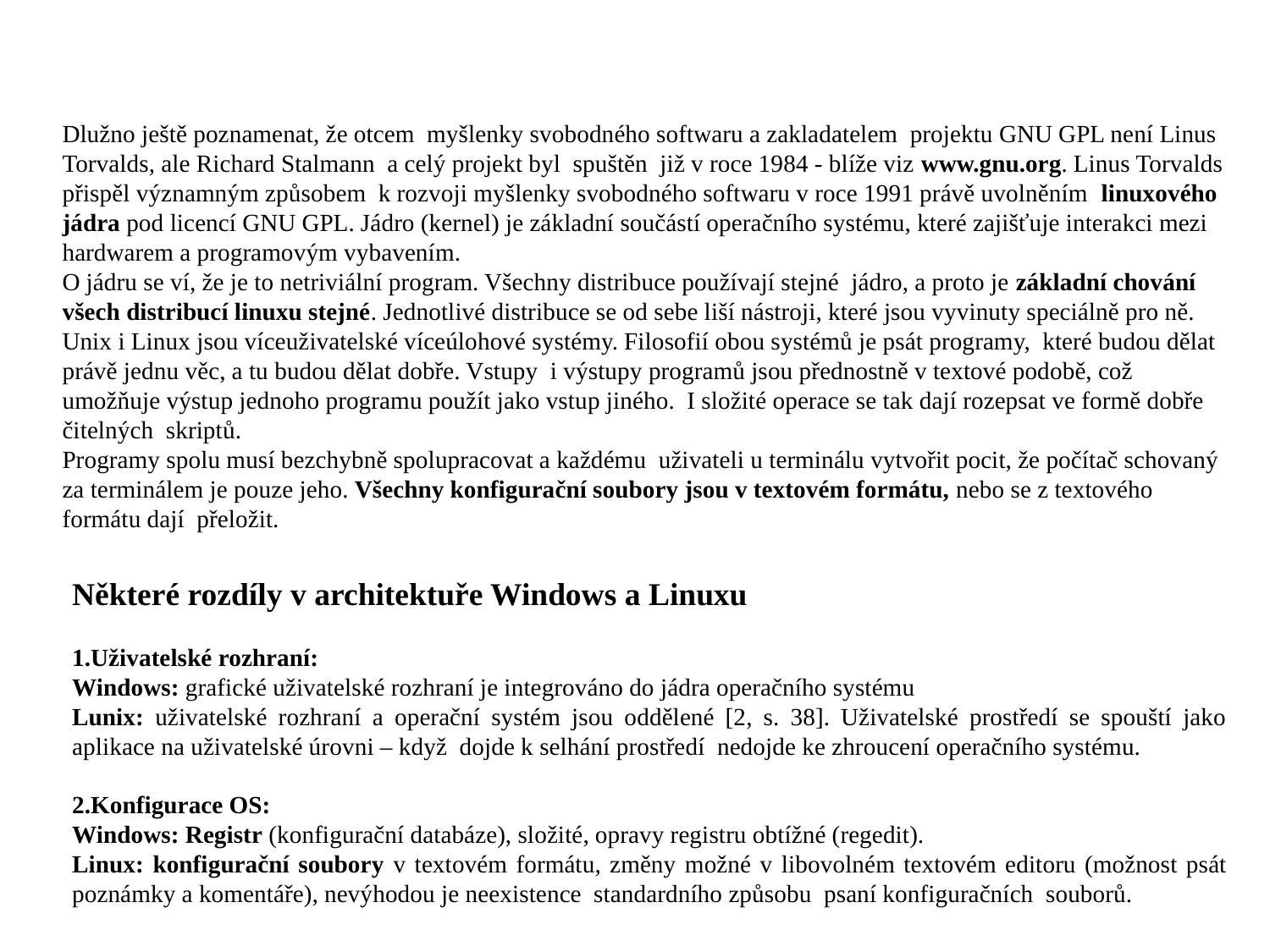

Dlužno ještě poznamenat, že otcem  myšlenky svobodného softwaru a zakladatelem  projektu GNU GPL není Linus Torvalds, ale Richard Stalmann  a celý projekt byl  spuštěn  již v roce 1984 - blíže viz www.gnu.org. Linus Torvalds přispěl významným způsobem  k rozvoji myšlenky svobodného softwaru v roce 1991 právě uvolněním  linuxového jádra pod licencí GNU GPL. Jádro (kernel) je základní součástí operačního systému, které zajišťuje interakci mezi hardwarem a programovým vybavením.
O jádru se ví, že je to netriviální program. Všechny distribuce používají stejné  jádro, a proto je základní chování všech distribucí linuxu stejné. Jednotlivé distribuce se od sebe liší nástroji, které jsou vyvinuty speciálně pro ně.
Unix i Linux jsou víceuživatelské víceúlohové systémy. Filosofií obou systémů je psát programy,  které budou dělat právě jednu věc, a tu budou dělat dobře. Vstupy  i výstupy programů jsou přednostně v textové podobě, což umožňuje výstup jednoho programu použít jako vstup jiného.  I složité operace se tak dají rozepsat ve formě dobře čitelných  skriptů.
Programy spolu musí bezchybně spolupracovat a každému  uživateli u terminálu vytvořit pocit, že počítač schovaný za terminálem je pouze jeho. Všechny konfigurační soubory jsou v textovém formátu, nebo se z textového formátu dají  přeložit.

Některé rozdíly v architektuře Windows a Linuxu

1.Uživatelské rozhraní:
Windows: grafické uživatelské rozhraní je integrováno do jádra operačního systému
Lunix: uživatelské rozhraní a operační systém jsou oddělené [2, s. 38]. Uživatelské prostředí se spouští jako aplikace na uživatelské úrovni – když  dojde k selhání prostředí  nedojde ke zhroucení operačního systému.

2.Konfigurace OS:
Windows: Registr (konfigurační databáze), složité, opravy registru obtížné (regedit).
Linux: konfigurační soubory v textovém formátu, změny možné v libovolném textovém editoru (možnost psát poznámky a komentáře), nevýhodou je neexistence  standardního způsobu  psaní konfiguračních  souborů.